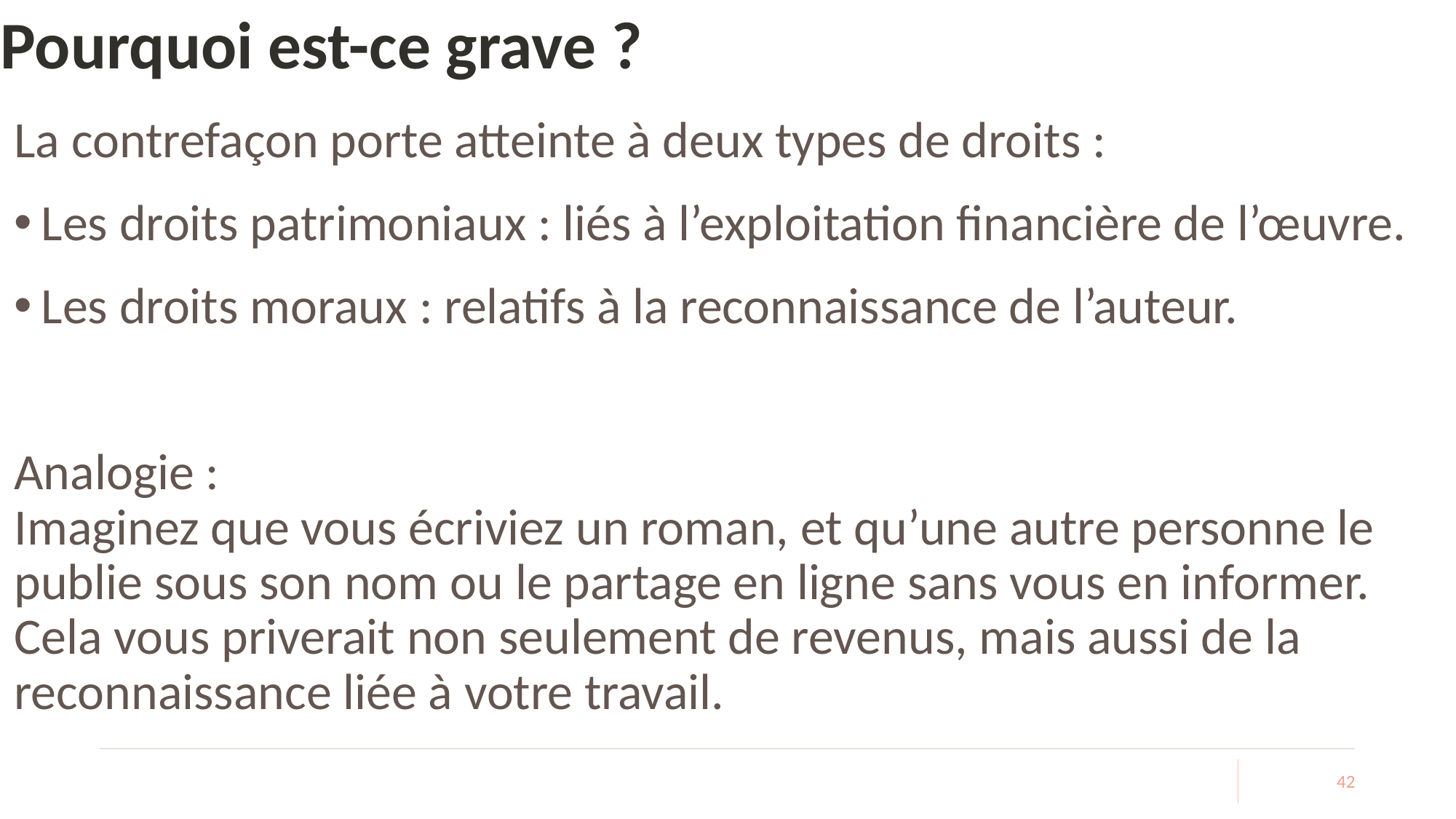

# Pourquoi est-ce grave ?
La contrefaçon porte atteinte à deux types de droits :
Les droits patrimoniaux : liés à l’exploitation financière de l’œuvre.
Les droits moraux : relatifs à la reconnaissance de l’auteur.

Analogie :
Imaginez que vous écriviez un roman, et qu’une autre personne le publie sous son nom ou le partage en ligne sans vous en informer. Cela vous priverait non seulement de revenus, mais aussi de la reconnaissance liée à votre travail.

42